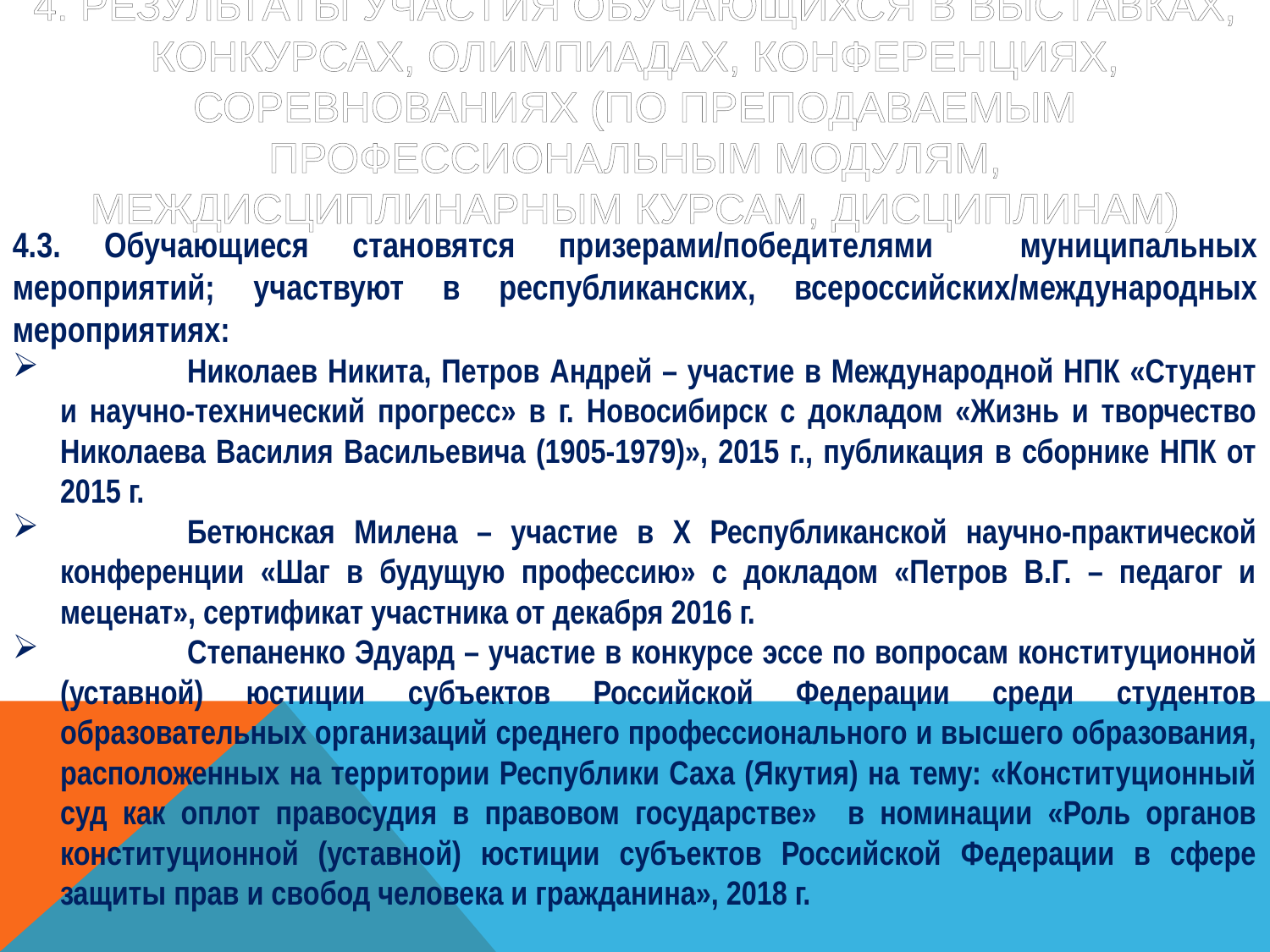

# 4. Результаты участия обучающихся в выставках, конкурсах, олимпиадах, конференциях, соревнованиях (по преподаваемым профессиональным модулям, междисциплинарным курсам, дисциплинам)
4.3. Обучающиеся становятся призерами/победителями  муниципальных мероприятий; участвуют в республиканских, всероссийских/международных мероприятиях:
	Николаев Никита, Петров Андрей – участие в Международной НПК «Студент и научно-технический прогресс» в г. Новосибирск с докладом «Жизнь и творчество Николаева Василия Васильевича (1905-1979)», 2015 г., публикация в сборнике НПК от 2015 г.
	Бетюнская Милена – участие в Х Республиканской научно-практической конференции «Шаг в будущую профессию» с докладом «Петров В.Г. – педагог и меценат», сертификат участника от декабря 2016 г.
	Степаненко Эдуард – участие в конкурсе эссе по вопросам конституционной (уставной) юстиции субъектов Российской Федерации среди студентов образовательных организаций среднего профессионального и высшего образования, расположенных на территории Республики Саха (Якутия) на тему: «Конституционный суд как оплот правосудия в правовом государстве»  в номинации «Роль органов конституционной (уставной) юстиции субъектов Российской Федерации в сфере защиты прав и свобод человека и гражданина», 2018 г.